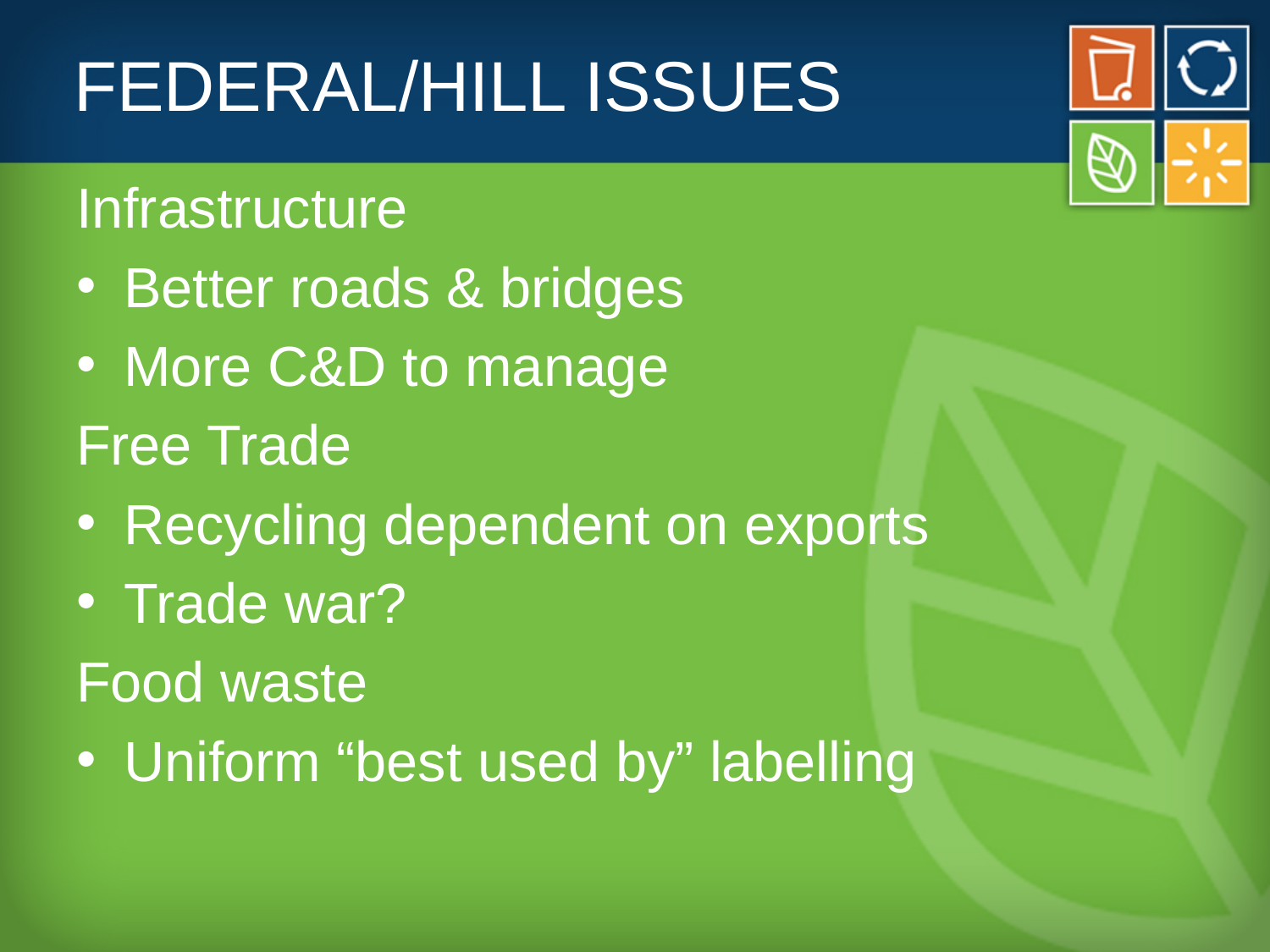

# FEDERAL/HILL ISSUES
Infrastructure
Better roads & bridges
More C&D to manage
Free Trade
Recycling dependent on exports
Trade war?
Food waste
Uniform “best used by” labelling